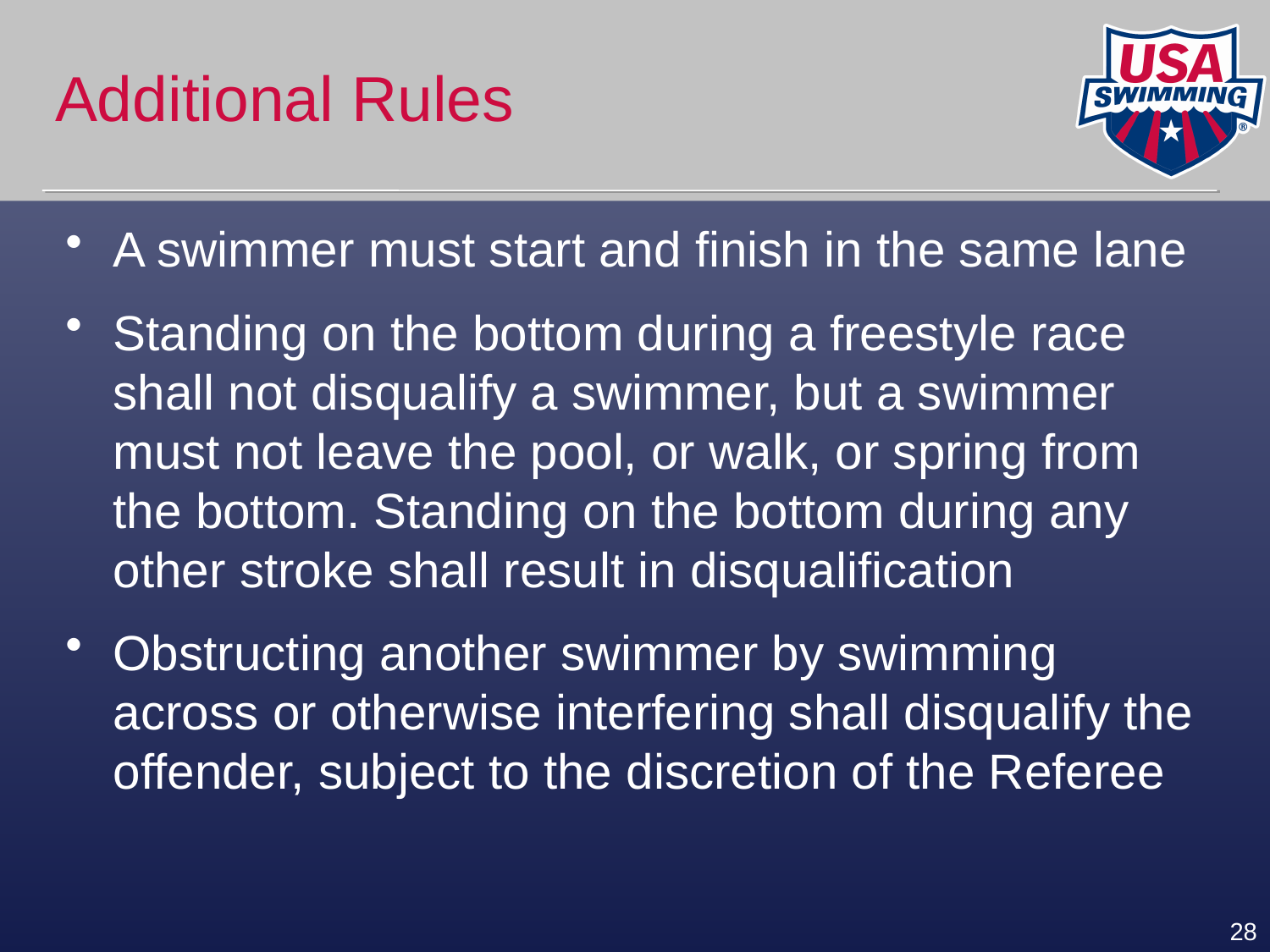

# Additional Rules
A swimmer must start and finish in the same lane
Standing on the bottom during a freestyle race shall not disqualify a swimmer, but a swimmer must not leave the pool, or walk, or spring from the bottom. Standing on the bottom during any other stroke shall result in disqualification
Obstructing another swimmer by swimming across or otherwise interfering shall disqualify the offender, subject to the discretion of the Referee
28